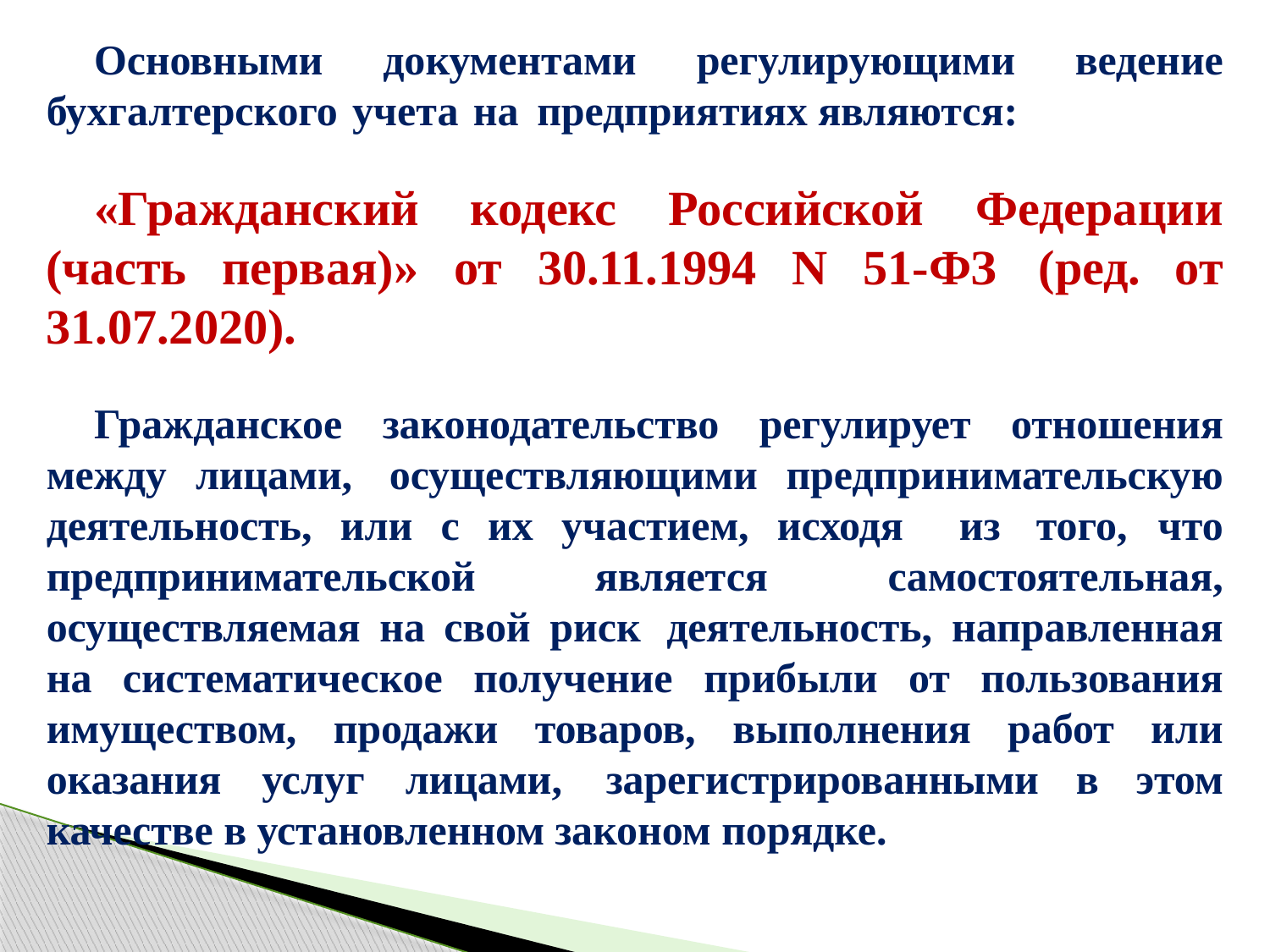

Основными документами регулирующими ведение бухгалтерского учета на предприятиях являются:

«Гражданский кодекс Российской Федерации (часть первая)» от 30.11.1994 N 51-ФЗ (ред. от 31.07.2020).

Гражданское законодательство регулирует отношения между лицами, осуществляющими предпринимательскую деятельность, или с их участием, исходя  из того, что предпринимательской является самостоятельная, осуществляемая на свой риск деятельность, направленная на систематическое получение прибыли от пользования имуществом, продажи товаров, выполнения работ или оказания услуг лицами, зарегистрированными в этом качестве в установленном законом порядке.